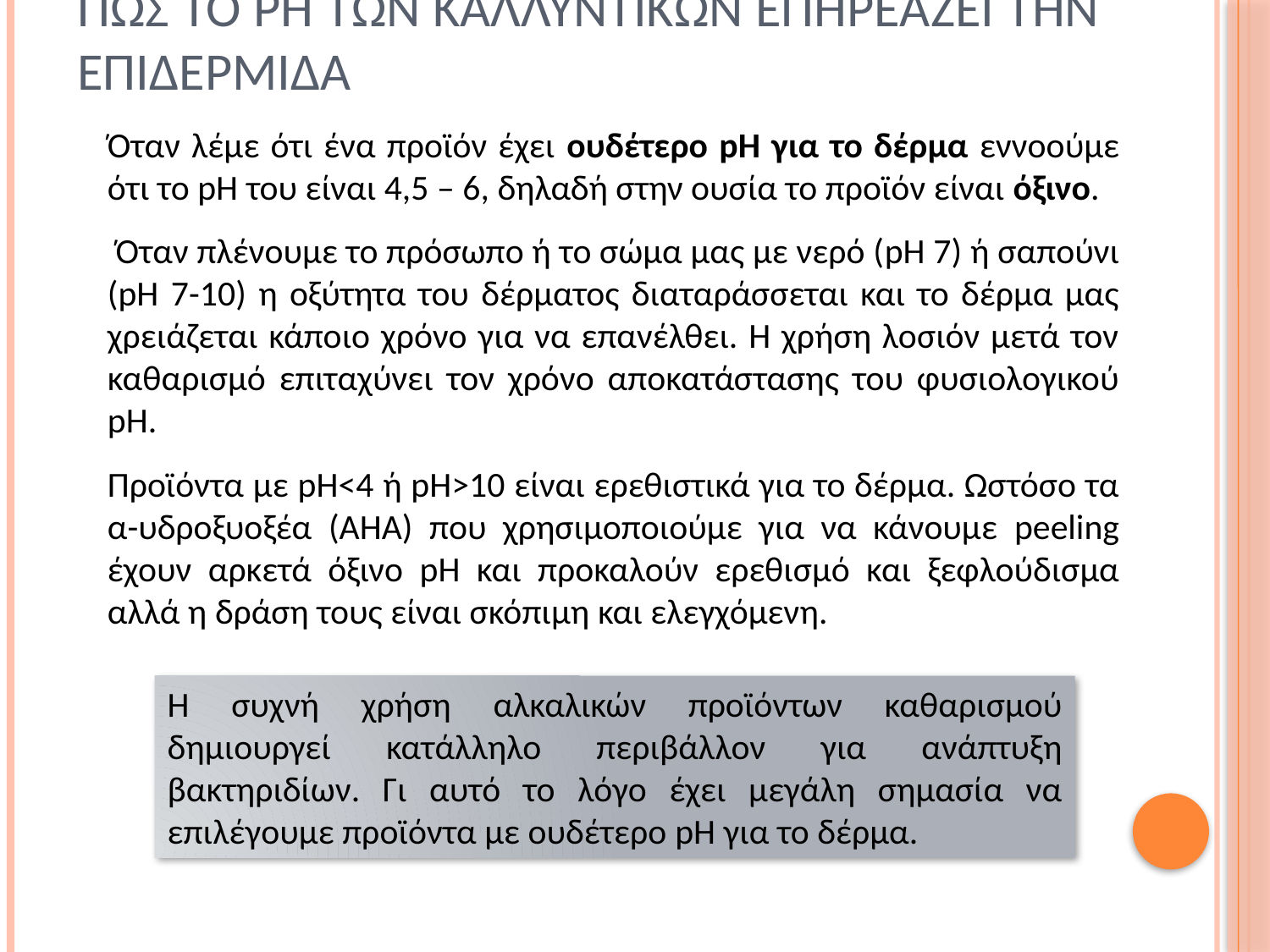

# Πωσ το pH των καλλυντικων επηρεαζει την επιδερμιδα
Όταν λέμε ότι ένα προϊόν έχει ουδέτερο pH για το δέρμα εννοούμε ότι το pH του είναι 4,5 – 6, δηλαδή στην ουσία το προϊόν είναι όξινο.
 Όταν πλένουμε το πρόσωπο ή το σώμα μας με νερό (pH 7) ή σαπούνι (pH 7-10) η οξύτητα του δέρματος διαταράσσεται και το δέρμα μας χρειάζεται κάποιο χρόνο για να επανέλθει. Η χρήση λοσιόν μετά τον καθαρισμό επιταχύνει τον χρόνο αποκατάστασης του φυσιολογικού pH.
Προϊόντα με pH<4 ή pH>10 είναι ερεθιστικά για το δέρμα. Ωστόσο τα α-υδροξυοξέα (ΑΗΑ) που χρησιμοποιούμε για να κάνουμε peeling έχουν αρκετά όξινο pH και προκαλούν ερεθισμό και ξεφλούδισμα αλλά η δράση τους είναι σκόπιμη και ελεγχόμενη.
Η συχνή χρήση αλκαλικών προϊόντων καθαρισμού δημιουργεί κατάλληλο περιβάλλον για ανάπτυξη βακτηριδίων. Γι αυτό το λόγο έχει μεγάλη σημασία να επιλέγουμε προϊόντα με ουδέτερο pH για το δέρμα.